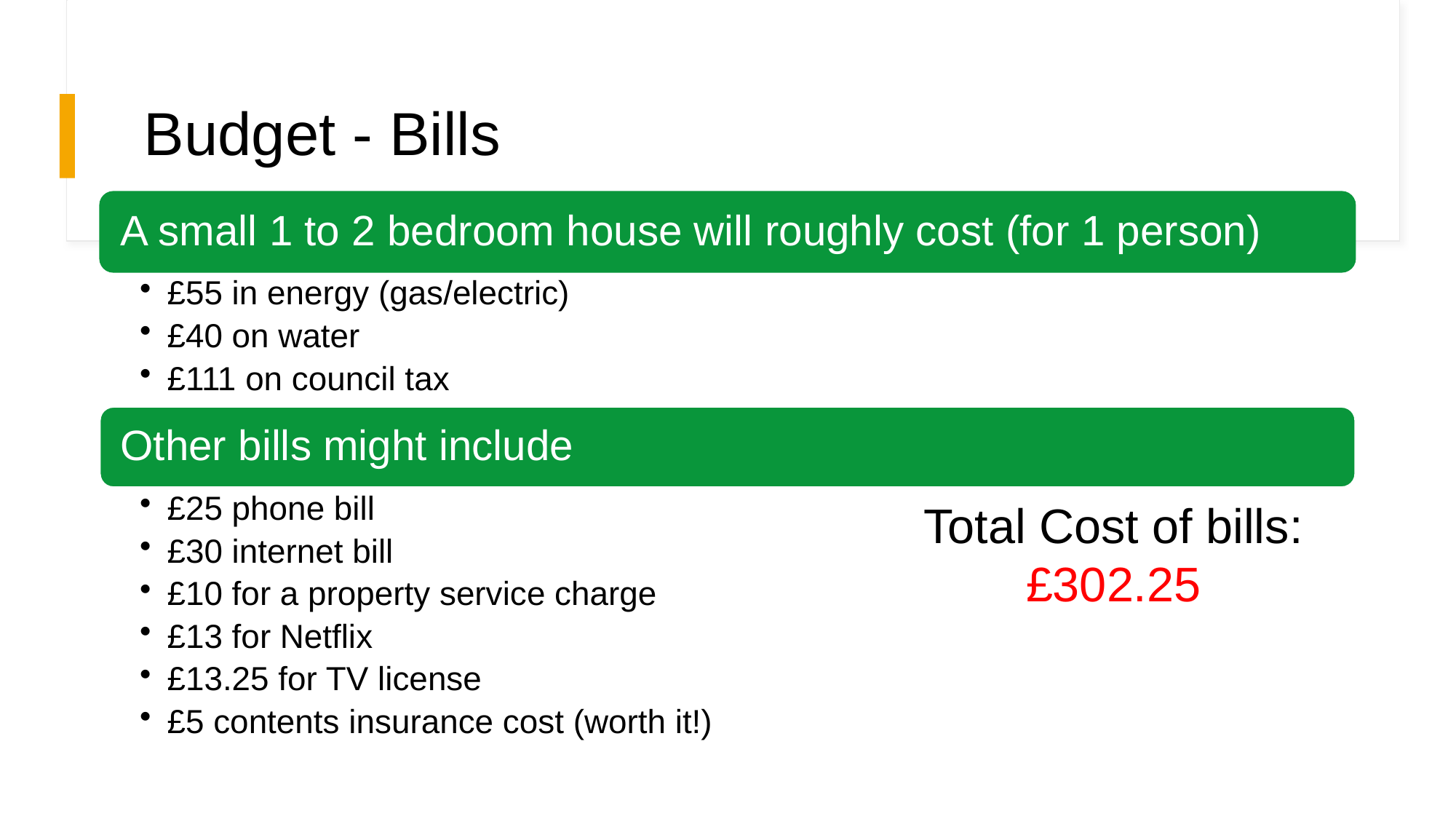

# Budget - Bills
A small 1 to 2 bedroom house will roughly cost (for 1 person)
£55 in energy (gas/electric)
£40 on water
£111 on council tax
Other bills might include
£25 phone bill
£30 internet bill
£10 for a property service charge
£13 for Netflix
£13.25 for TV license
£5 contents insurance cost (worth it!)
Total Cost of bills:
£302.25